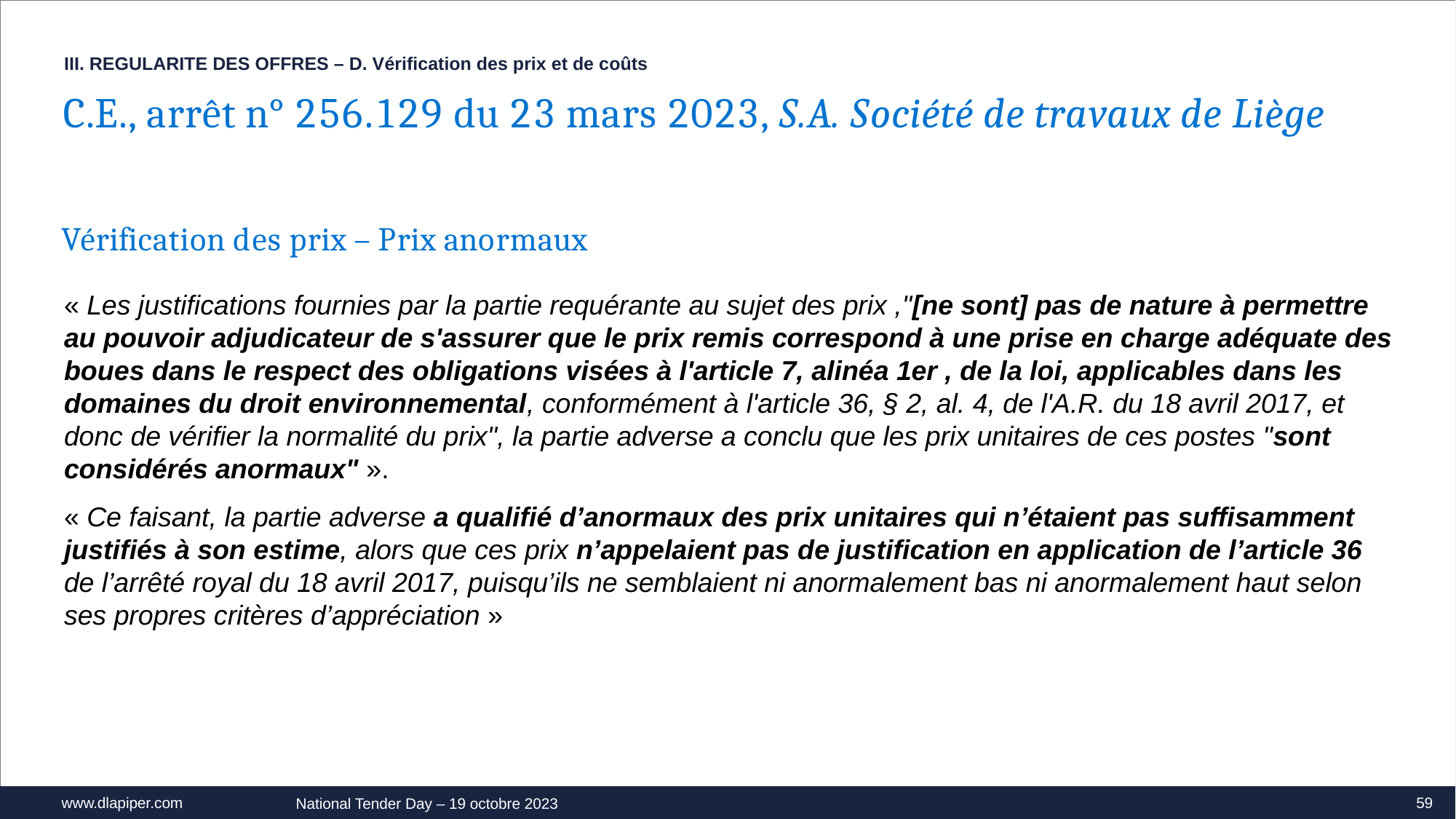

III. REGULARITE DES OFFRES – D. Vérification des prix et de coûts
C.E., arrêt n° 256.129 du 23 mars 2023, S.A. Société de travaux de Liège
Vérification des prix – Prix anormaux
« Les justifications fournies par la partie requérante au sujet des prix ,"[ne sont] pas de nature à permettre au pouvoir adjudicateur de s'assurer que le prix remis correspond à une prise en charge adéquate des boues dans le respect des obligations visées à l'article 7, alinéa 1er , de la loi, applicables dans les domaines du droit environnemental, conformément à l'article 36, § 2, al. 4, de l'A.R. du 18 avril 2017, et donc de vérifier la normalité du prix", la partie adverse a conclu que les prix unitaires de ces postes "sont considérés anormaux" ».
« Ce faisant, la partie adverse a qualifié d’anormaux des prix unitaires qui n’étaient pas suffisamment justifiés à son estime, alors que ces prix n’appelaient pas de justification en application de l’article 36 de l’arrêté royal du 18 avril 2017, puisqu’ils ne semblaient ni anormalement bas ni anormalement haut selon ses propres critères d’appréciation »

59
National Tender Day – 19 octobre 2023